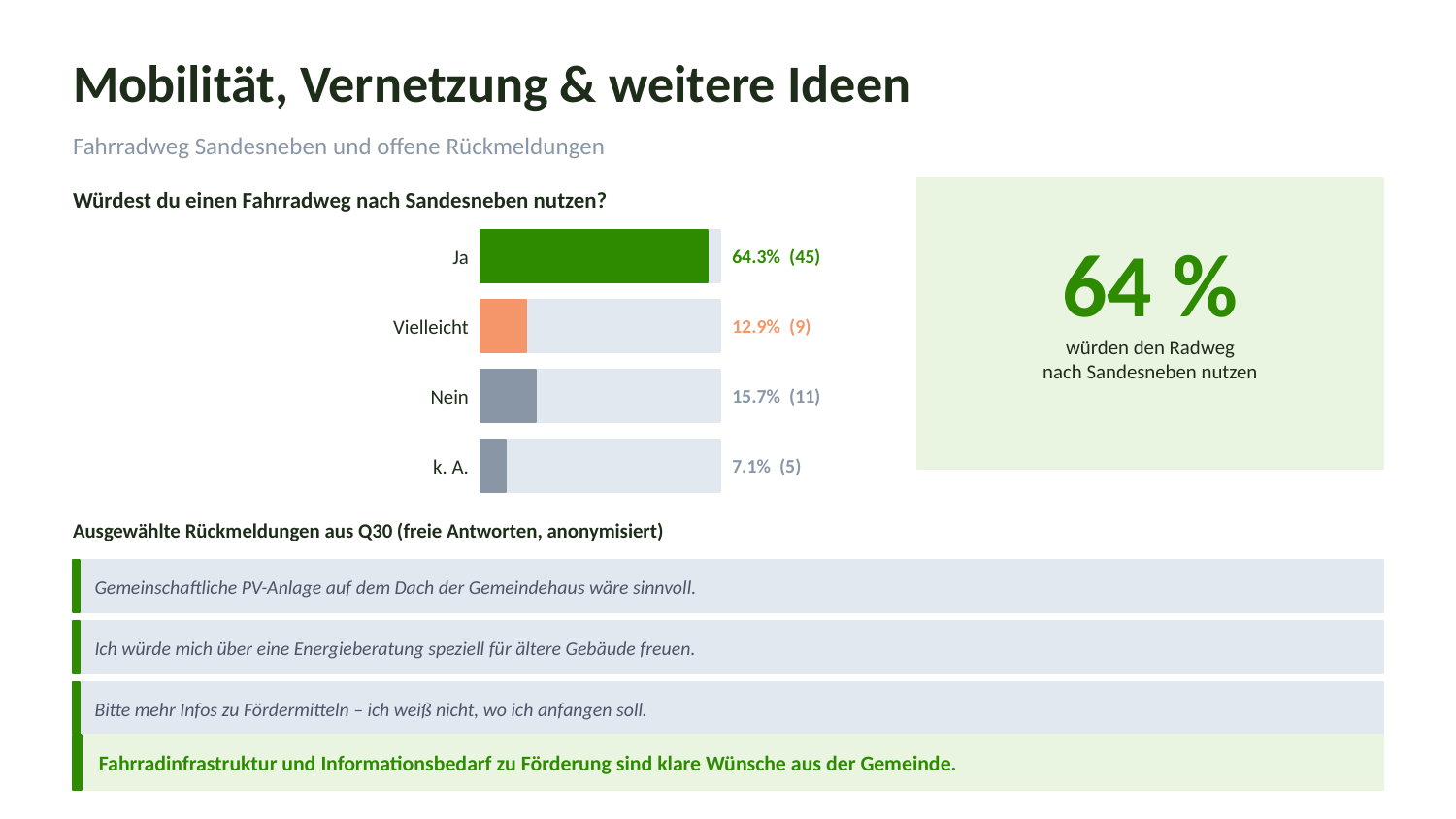

Mobilität, Vernetzung & weitere Ideen
Fahrradweg Sandesneben und offene Rückmeldungen
Würdest du einen Fahrradweg nach Sandesneben nutzen?

64 %
Ja

64.3%  (45)
Vielleicht

12.9%  (9)
würden den Radweg
nach Sandesneben nutzen
Nein

15.7%  (11)
k. A.

7.1%  (5)
Ausgewählte Rückmeldungen aus Q30 (freie Antworten, anonymisiert)

Gemeinschaftliche PV-Anlage auf dem Dach der Gemeindehaus wäre sinnvoll.

Ich würde mich über eine Energieberatung speziell für ältere Gebäude freuen.

Bitte mehr Infos zu Fördermitteln – ich weiß nicht, wo ich anfangen soll.

Fahrradinfrastruktur und Informationsbedarf zu Förderung sind klare Wünsche aus der Gemeinde.